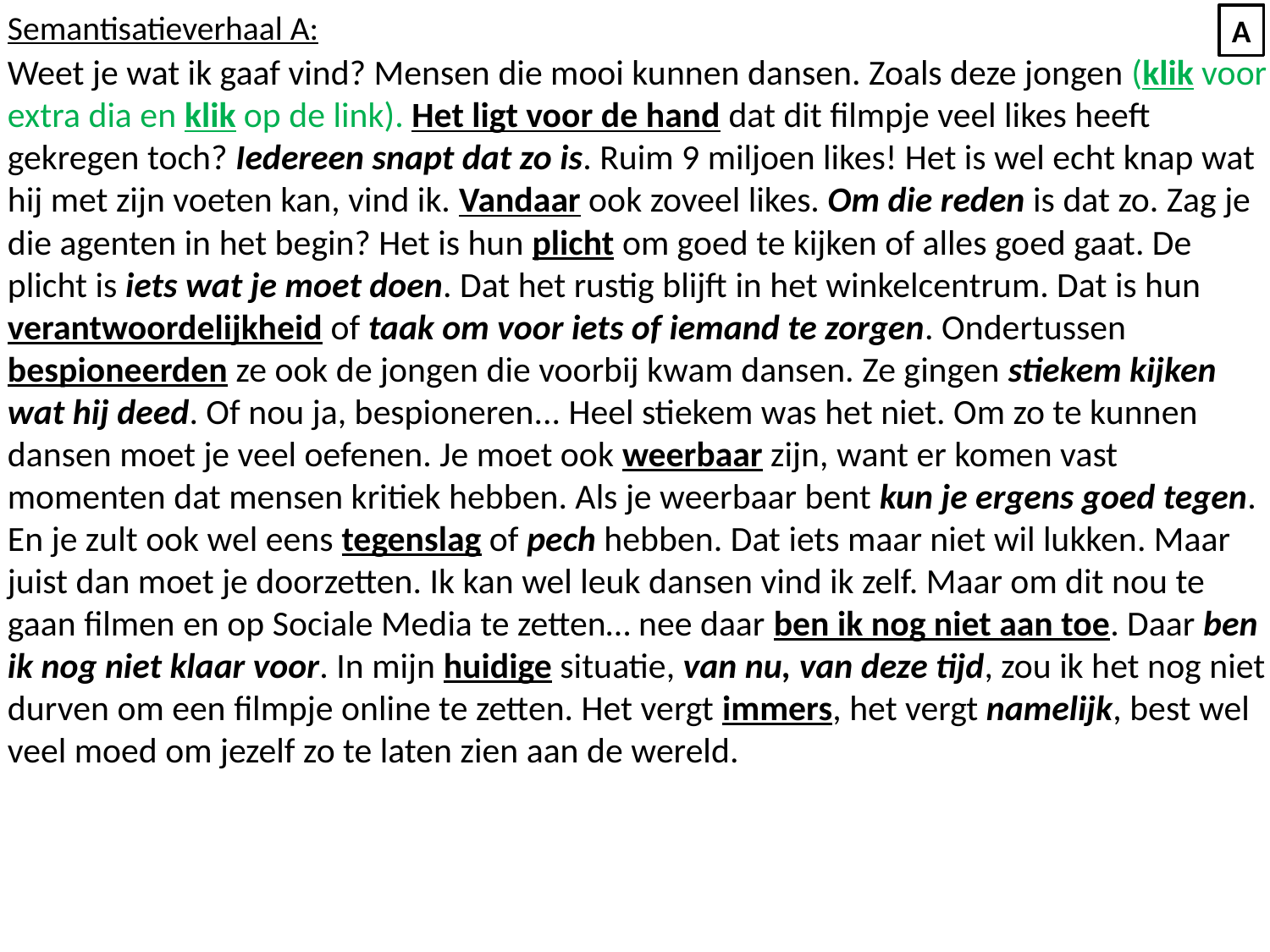

Semantisatieverhaal A:
Weet je wat ik gaaf vind? Mensen die mooi kunnen dansen. Zoals deze jongen (klik voor extra dia en klik op de link). Het ligt voor de hand dat dit filmpje veel likes heeft gekregen toch? Iedereen snapt dat zo is. Ruim 9 miljoen likes! Het is wel echt knap wat hij met zijn voeten kan, vind ik. Vandaar ook zoveel likes. Om die reden is dat zo. Zag je die agenten in het begin? Het is hun plicht om goed te kijken of alles goed gaat. De plicht is iets wat je moet doen. Dat het rustig blijft in het winkelcentrum. Dat is hun verantwoordelijkheid of taak om voor iets of iemand te zorgen. Ondertussen bespioneerden ze ook de jongen die voorbij kwam dansen. Ze gingen stiekem kijken wat hij deed. Of nou ja, bespioneren... Heel stiekem was het niet. Om zo te kunnen dansen moet je veel oefenen. Je moet ook weerbaar zijn, want er komen vast momenten dat mensen kritiek hebben. Als je weerbaar bent kun je ergens goed tegen. En je zult ook wel eens tegenslag of pech hebben. Dat iets maar niet wil lukken. Maar juist dan moet je doorzetten. Ik kan wel leuk dansen vind ik zelf. Maar om dit nou te gaan filmen en op Sociale Media te zetten… nee daar ben ik nog niet aan toe. Daar ben ik nog niet klaar voor. In mijn huidige situatie, van nu, van deze tijd, zou ik het nog niet durven om een filmpje online te zetten. Het vergt immers, het vergt namelijk, best wel veel moed om jezelf zo te laten zien aan de wereld.
A